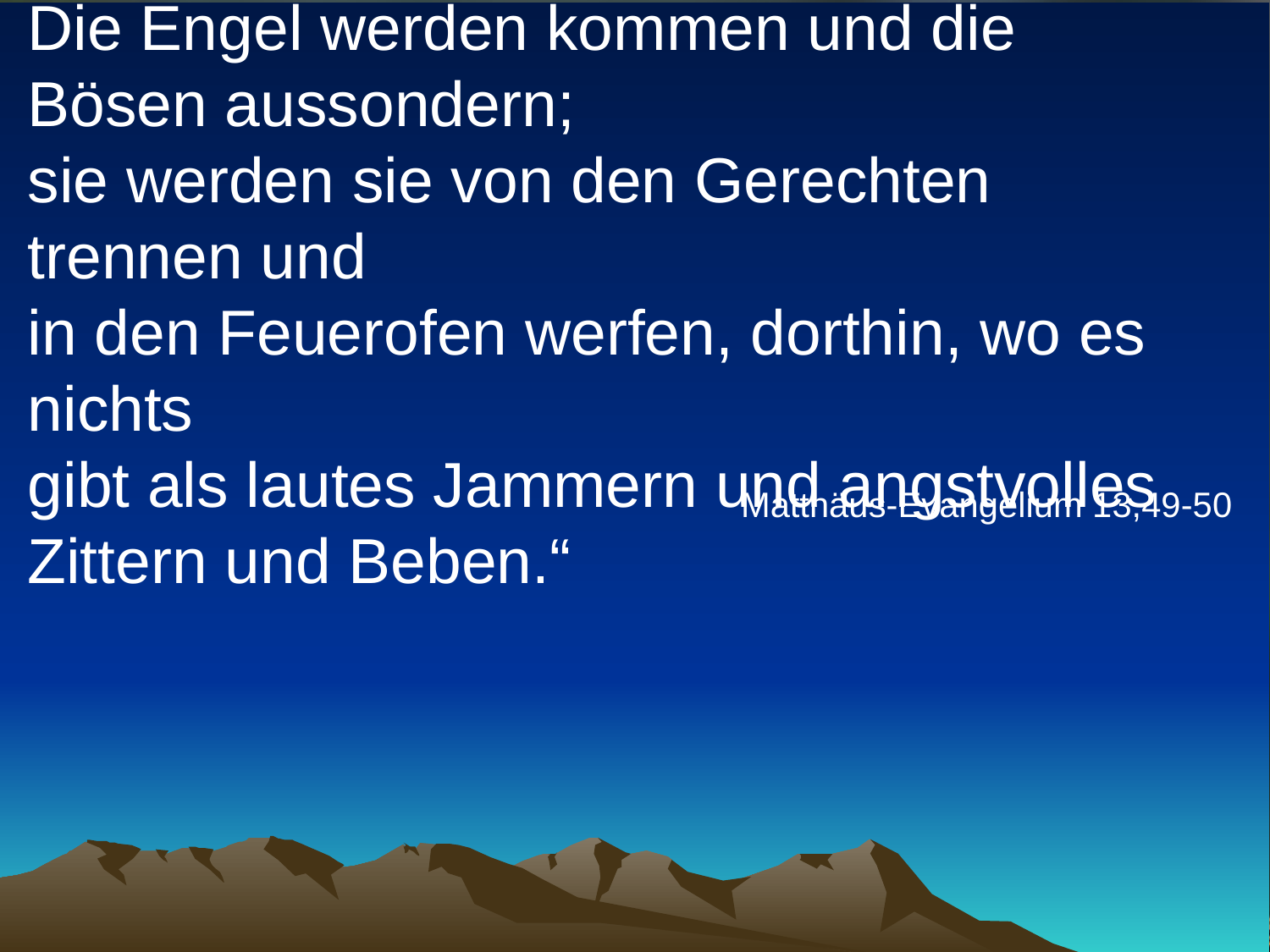

# „So wird es auch am Ende der Welt sein. Die Engel werden kommen und die Bösen aussondern; sie werden sie von den Gerechten trennen und in den Feuerofen werfen, dorthin, wo es nichts gibt als lautes Jammern und angstvolles Zittern und Beben.“
Matthäus-Evangelium 13,49-50